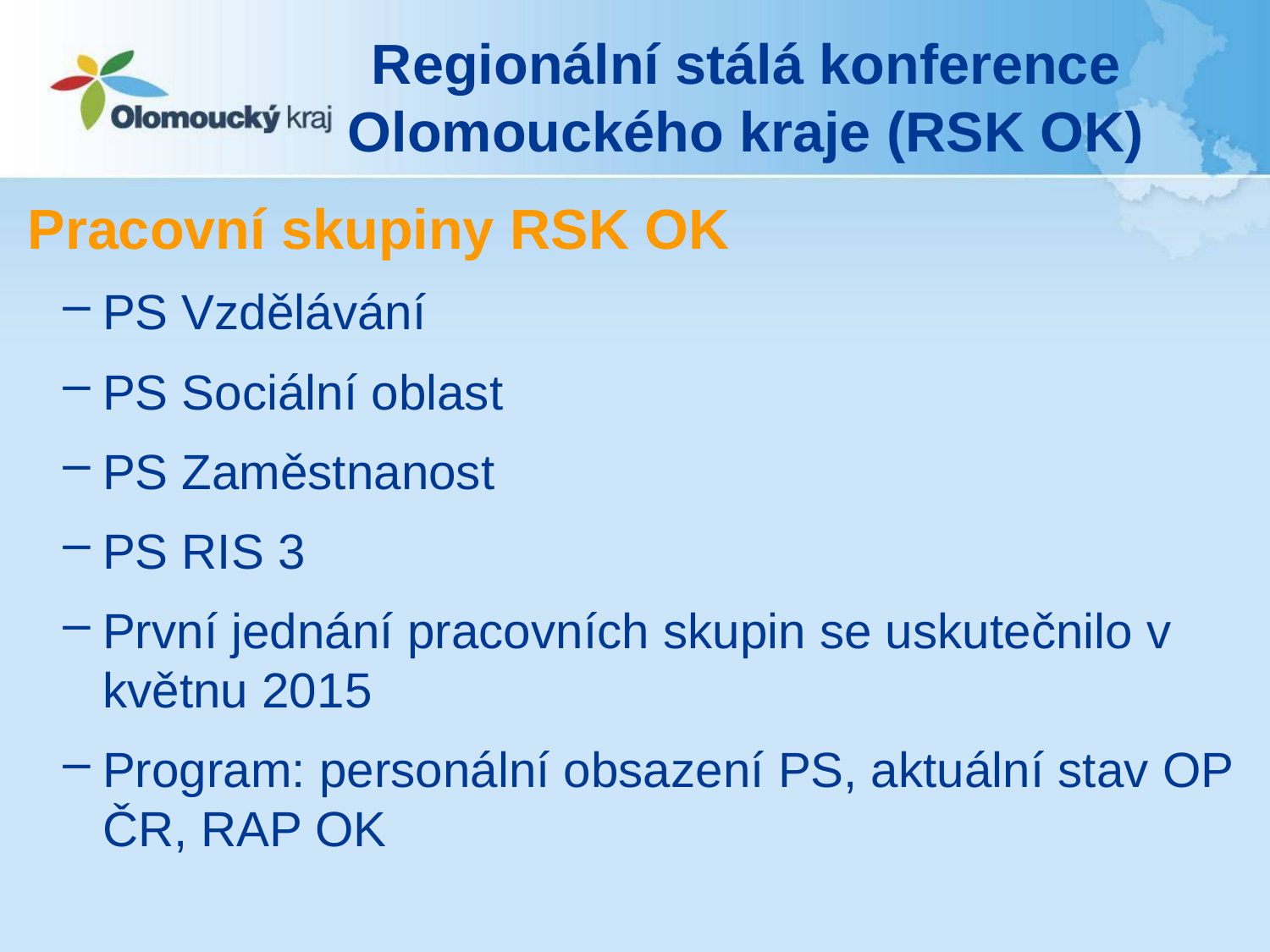

# Regionální stálá konference Olomouckého kraje (RSK OK)
Pracovní skupiny RSK OK
PS Vzdělávání
PS Sociální oblast
PS Zaměstnanost
PS RIS 3
První jednání pracovních skupin se uskutečnilo v květnu 2015
Program: personální obsazení PS, aktuální stav OP ČR, RAP OK